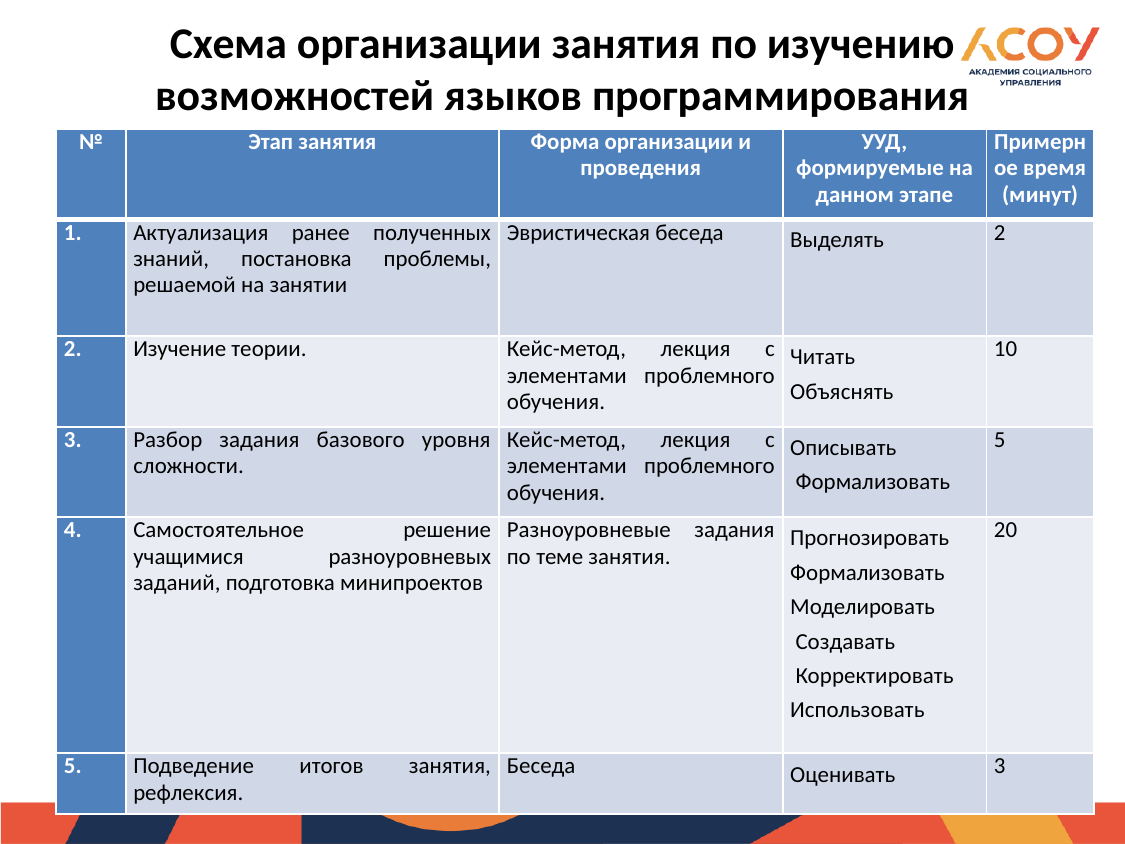

# Схема организации занятия по изучению возможностей языков программирования
| № | Этап занятия | Форма организации и проведения | УУД, формируемые на данном этапе | Примерное время (минут) |
| --- | --- | --- | --- | --- |
| 1. | Актуализация ранее полученных знаний, постановка проблемы, решаемой на занятии | Эвристическая беседа | Выделять | 2 |
| 2. | Изучение теории. | Кейс-метод, лекция с элементами проблемного обучения. | Читать Объяснять | 10 |
| 3. | Разбор задания базового уровня сложности. | Кейс-метод, лекция с элементами проблемного обучения. | Описывать Формализовать | 5 |
| 4. | Самостоятельное решение учащимися разноуровневых заданий, подготовка минипроектов | Разноуровневые задания по теме занятия. | Прогнозировать Формализовать Моделировать Создавать Корректировать Использовать | 20 |
| 5. | Подведение итогов занятия, рефлексия. | Беседа | Оценивать | 3 |